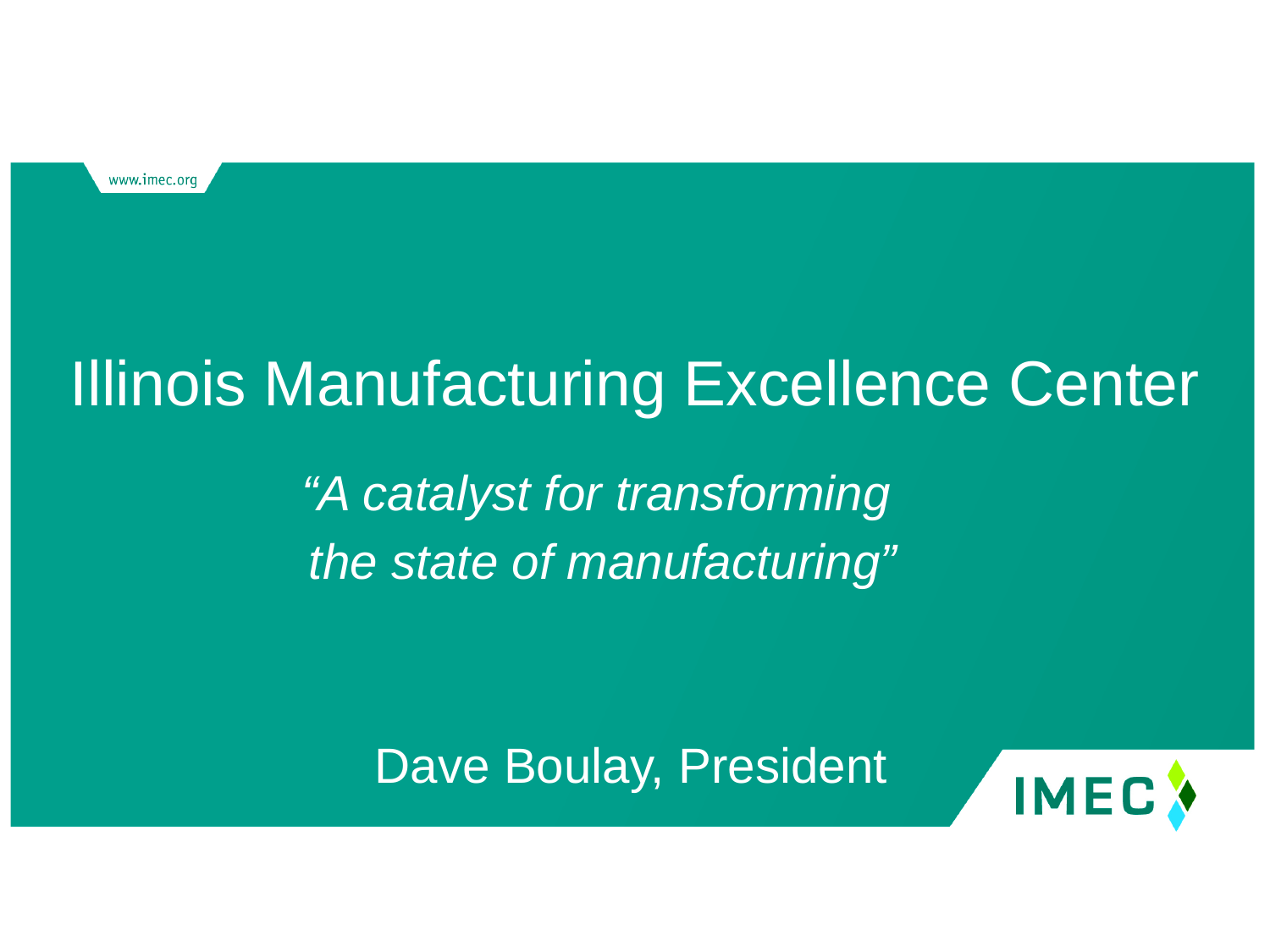

# Illinois Manufacturing Excellence Center
“A catalyst for transforming
the state of manufacturing”
Dave Boulay, President